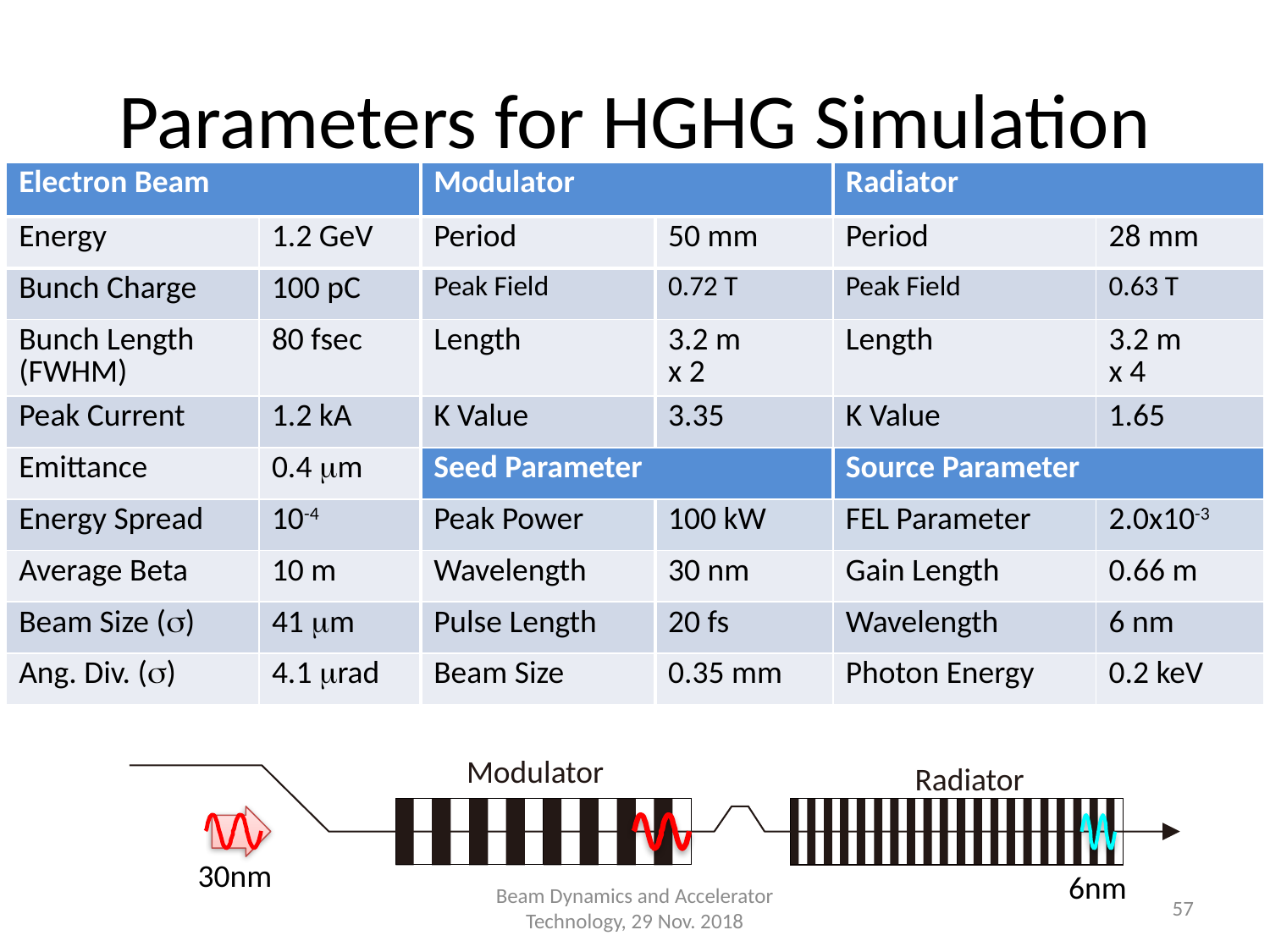

# Parameters for HGHG Simulation
| Electron Beam |  | Modulator |  | Radiator |  |
| --- | --- | --- | --- | --- | --- |
| Energy | 1.2 GeV | Period | 50 mm | Period | 28 mm |
| Bunch Charge | 100 pC | Peak Field | 0.72 T | Peak Field | 0.63 T |
| Bunch Length (FWHM) | 80 fsec | Length | 3.2 m x 2 | Length | 3.2 m x 4 |
| Peak Current | 1.2 kA | K Value | 3.35 | K Value | 1.65 |
| Emittance | 0.4 μm | Seed Parameter |  | Source Parameter |  |
| Energy Spread | 10-4 | Peak Power | 100 kW | FEL Parameter | 2.0x10-3 |
| Average Beta | 10 m | Wavelength | 30 nm | Gain Length | 0.66 m |
| Beam Size (σ) | 41 μm | Pulse Length | 20 fs | Wavelength | 6 nm |
| Ang. Div. (σ) | 4.1 μrad | Beam Size | 0.35 mm | Photon Energy | 0.2 keV |
Modulator
Radiator

30nm
6nm
Beam Dynamics and Accelerator Technology, 29 Nov. 2018
57